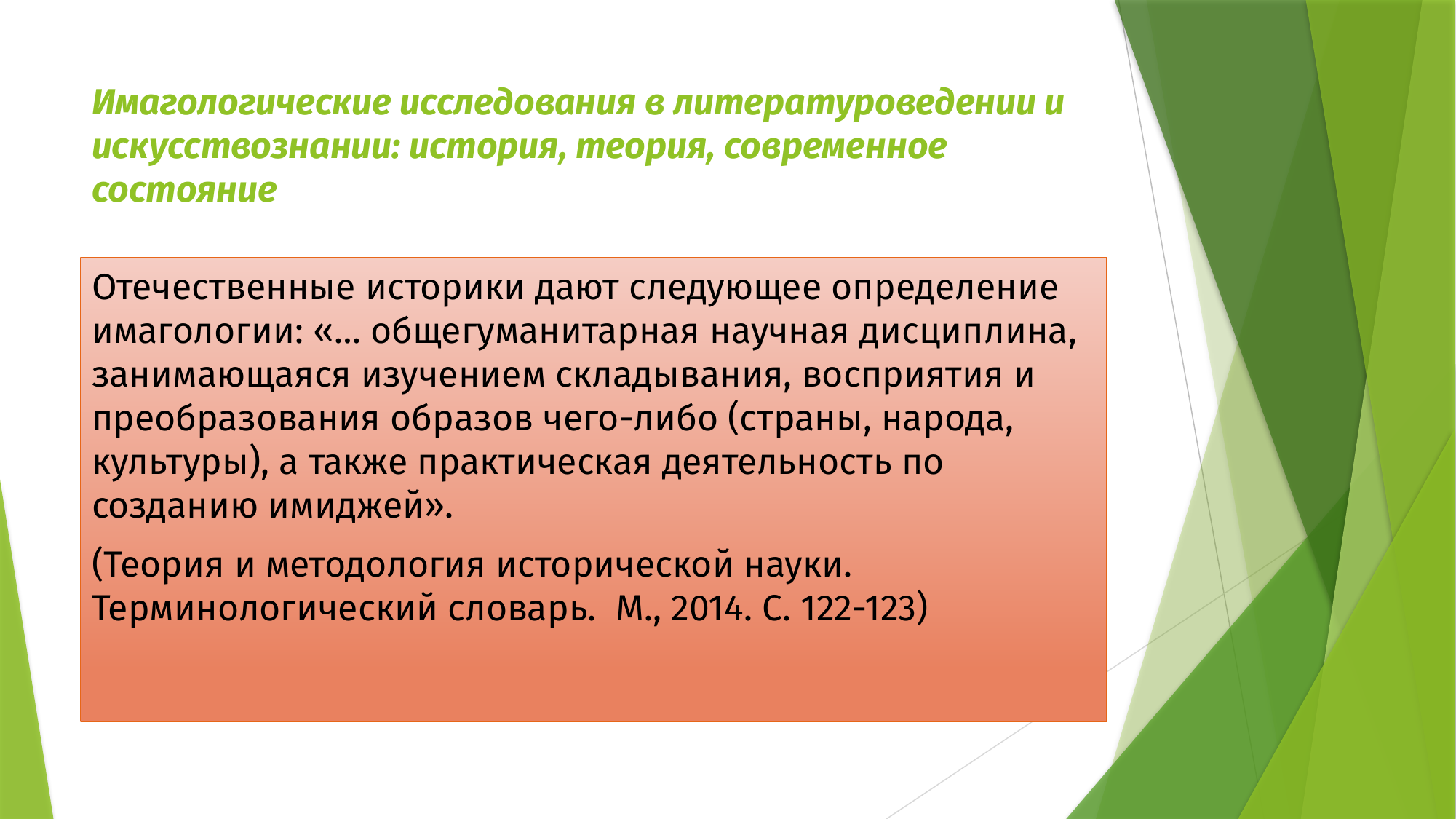

# Имагологические исследования в литературоведении и искусствознании: история, теория, современное состояние
Отечественные историки дают следующее определение имагологии: «… общегуманитарная научная дисциплина, занимающаяся изучением складывания, восприятия и преобразования образов чего-либо (страны, народа, культуры), а также практическая деятельность по созданию имиджей».
(Теория и методология исторической науки. Терминологический словарь.  М., 2014. С. 122-123)